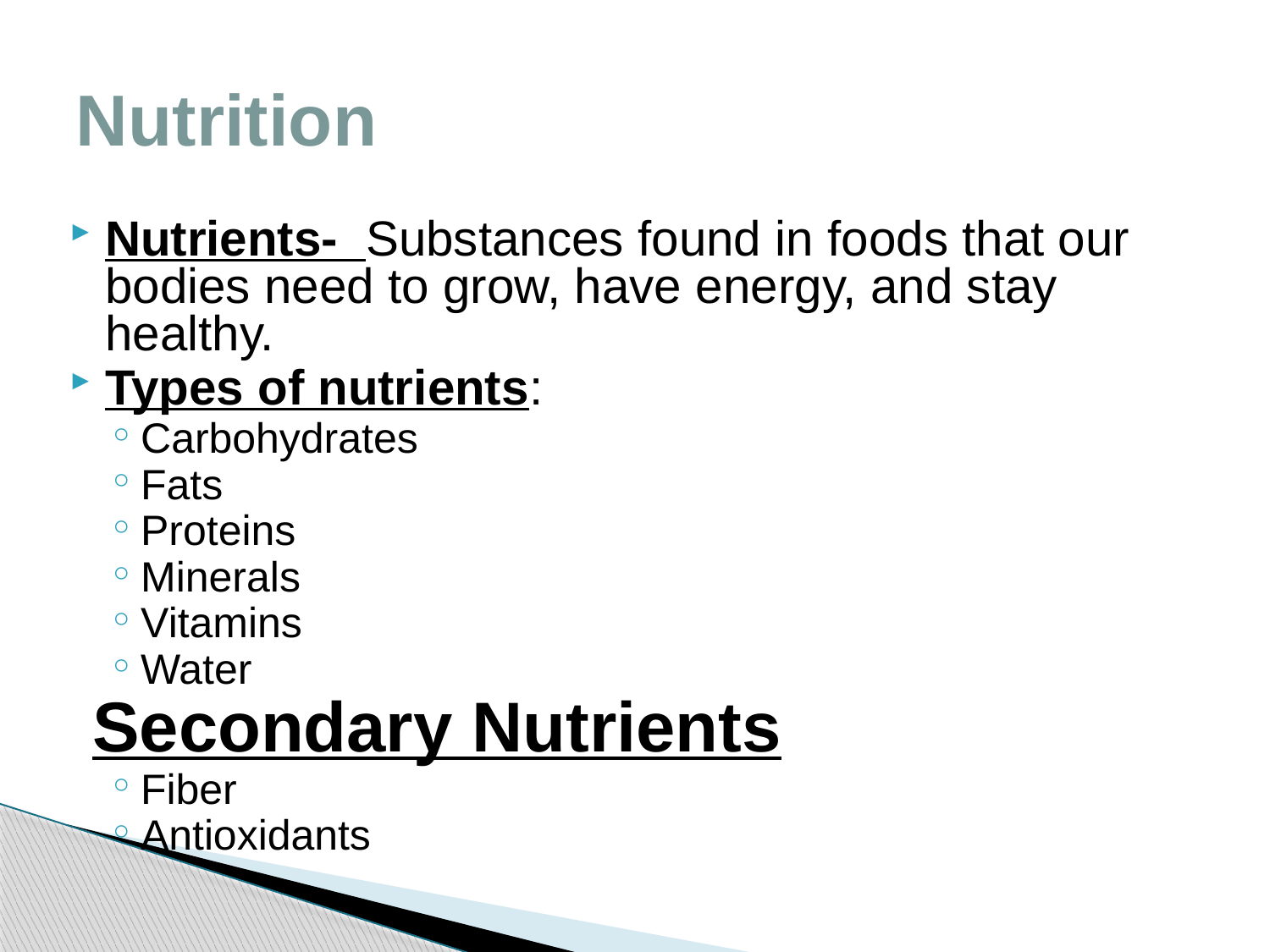

# Nutrition
Nutrients-  Substances found in foods that our bodies need to grow, have energy, and stay healthy.
Types of nutrients:
Carbohydrates
Fats
Proteins
Minerals
Vitamins
Water
Secondary Nutrients
Fiber
Antioxidants